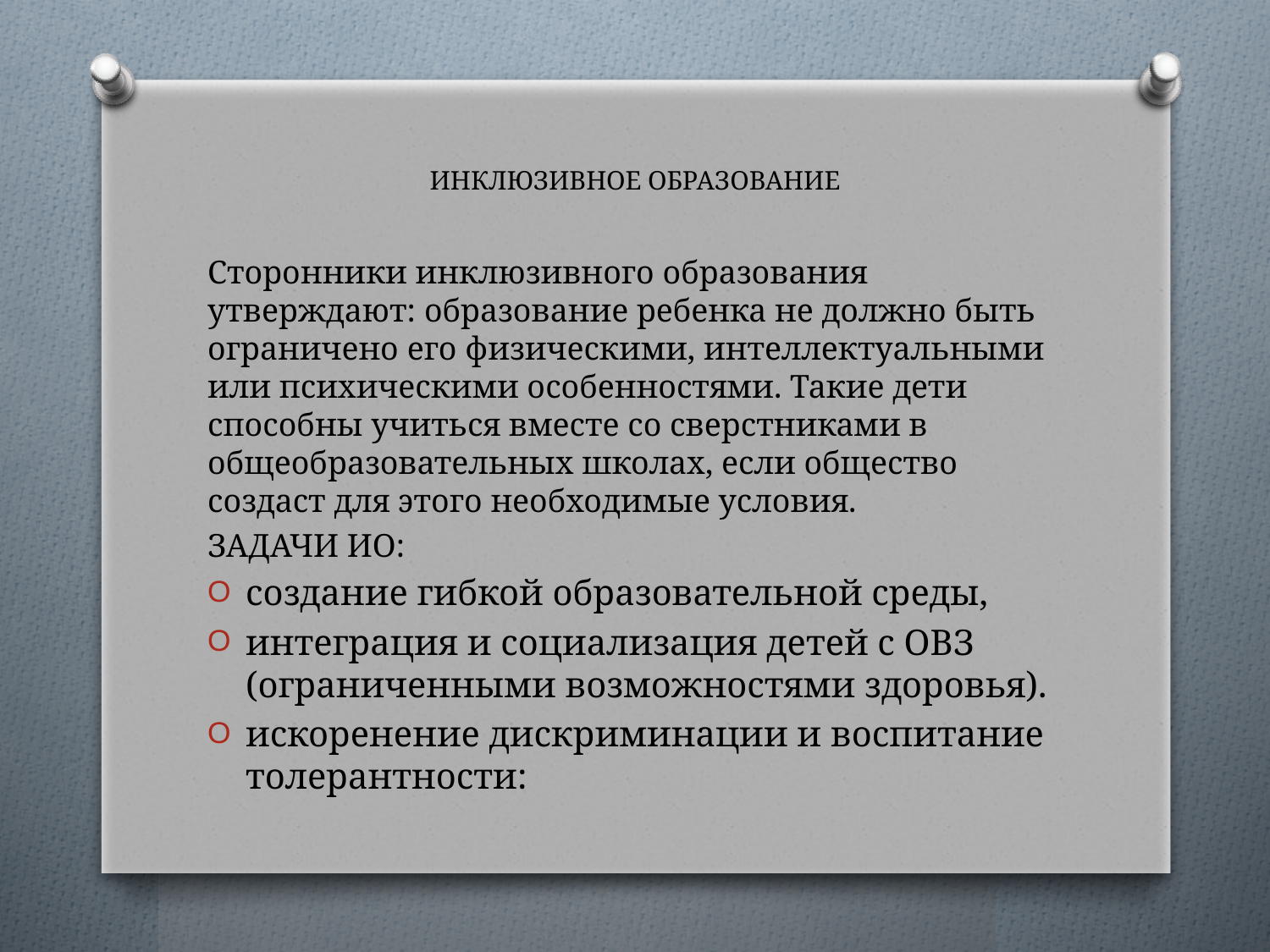

# ИНКЛЮЗИВНОЕ ОБРАЗОВАНИЕ
Сторонники инклюзивного образования утверждают: образование ребенка не должно быть ограничено его физическими, интеллектуальными или психическими особенностями. Такие дети способны учиться вместе со сверстниками в общеобразовательных школах, если общество создаст для этого необходимые условия.
ЗАДАЧИ ИО:
создание гибкой образовательной среды,
интеграция и социализация детей с ОВЗ (ограниченными возможностями здоровья).
искоренение дискриминации и воспитание толерантности: